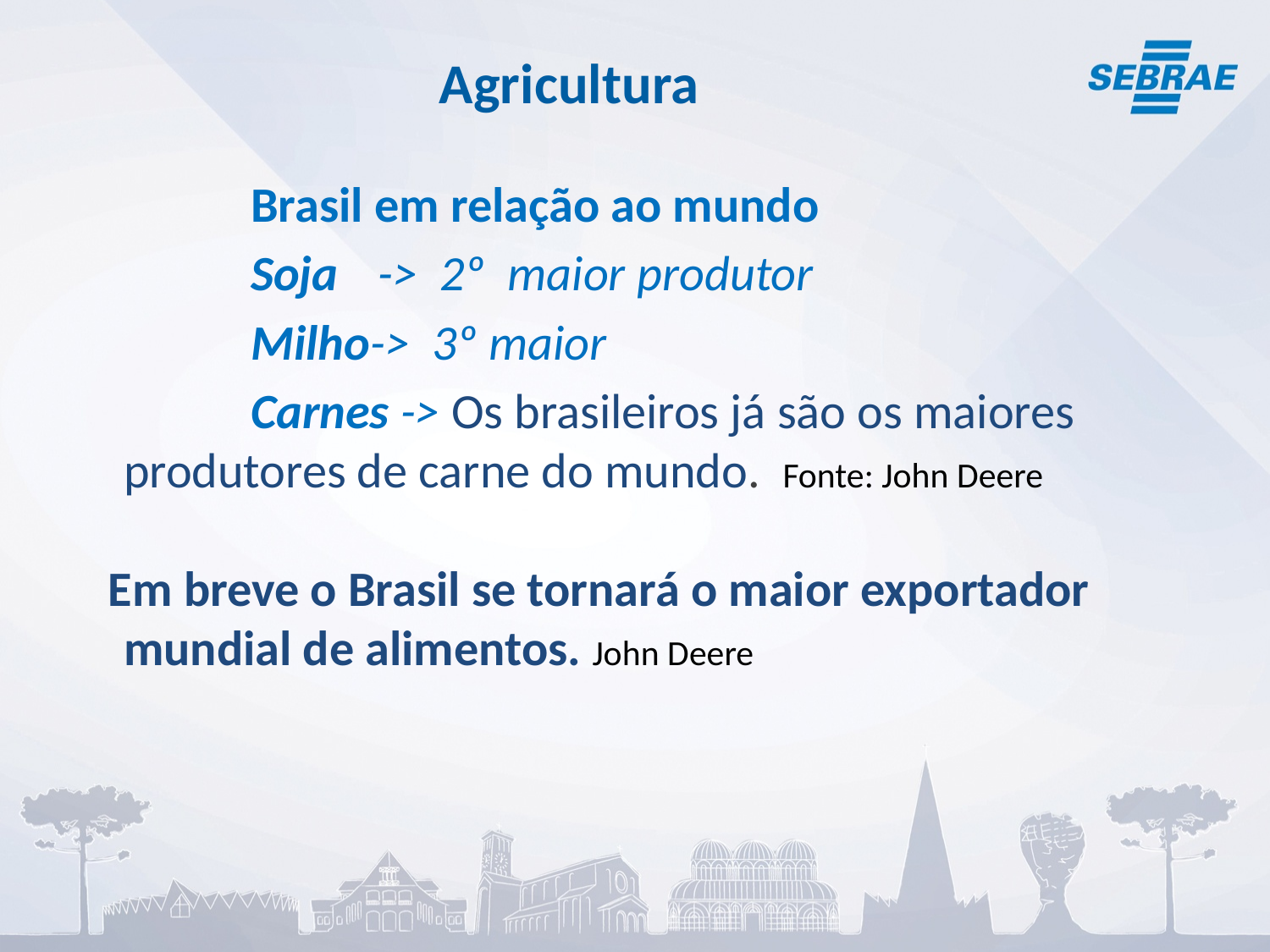

# Agricultura
 		Brasil em relação ao mundo
		Soja 	->  2º  maior produtor
		Milho->  3º maior
		Carnes -> Os brasileiros já são os maiores produtores de carne do mundo.  Fonte: John Deere

    Em breve o Brasil se tornará o maior exportador mundial de alimentos. John Deere